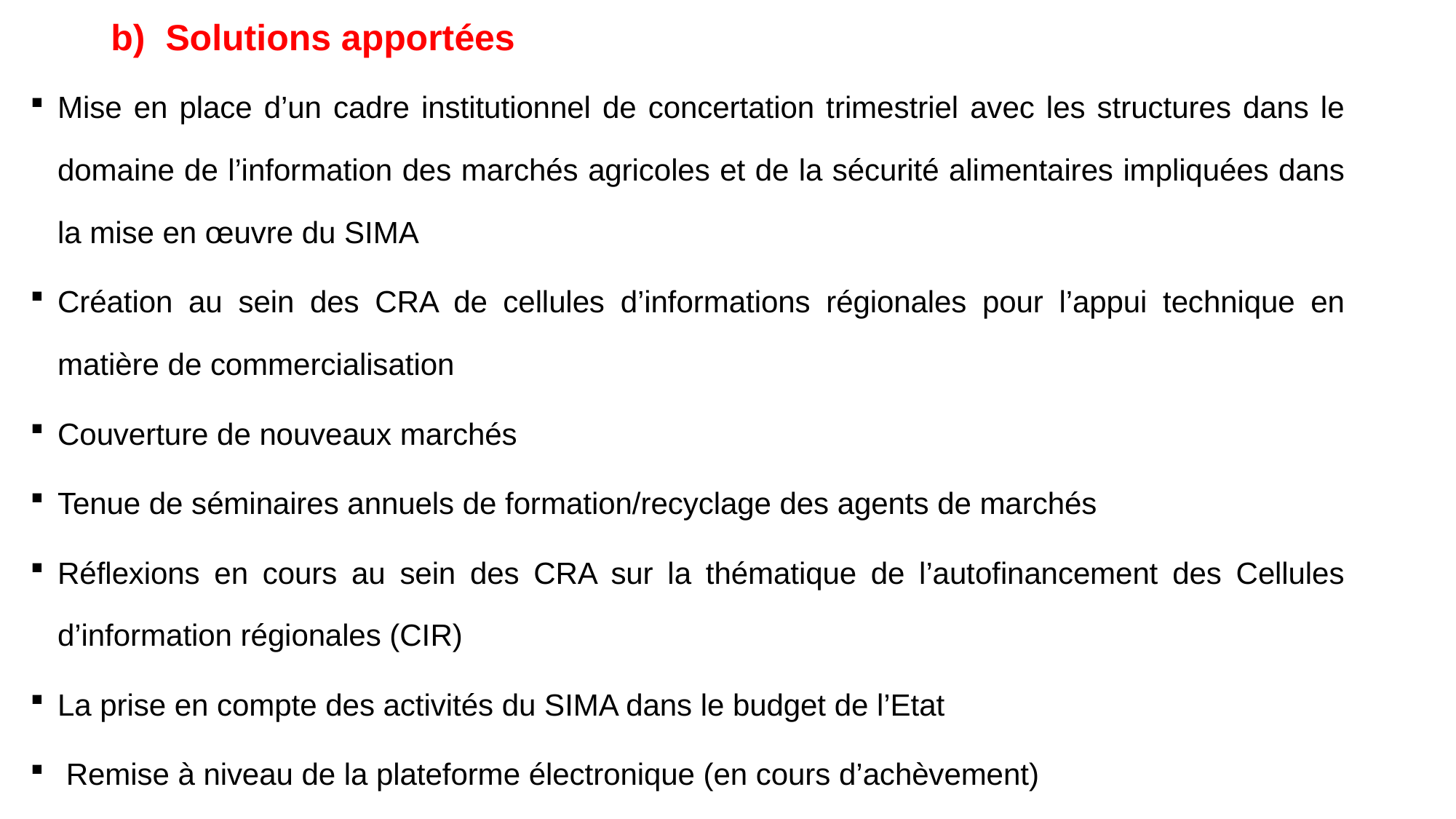

# b)  Solutions apportées
Mise en place d’un cadre institutionnel de concertation trimestriel avec les structures dans le domaine de l’information des marchés agricoles et de la sécurité alimentaires impliquées dans la mise en œuvre du SIMA
Création au sein des CRA de cellules d’informations régionales pour l’appui technique en matière de commercialisation
Couverture de nouveaux marchés
Tenue de séminaires annuels de formation/recyclage des agents de marchés
Réflexions en cours au sein des CRA sur la thématique de l’autofinancement des Cellules d’information régionales (CIR)
La prise en compte des activités du SIMA dans le budget de l’Etat
 Remise à niveau de la plateforme électronique (en cours d’achèvement)